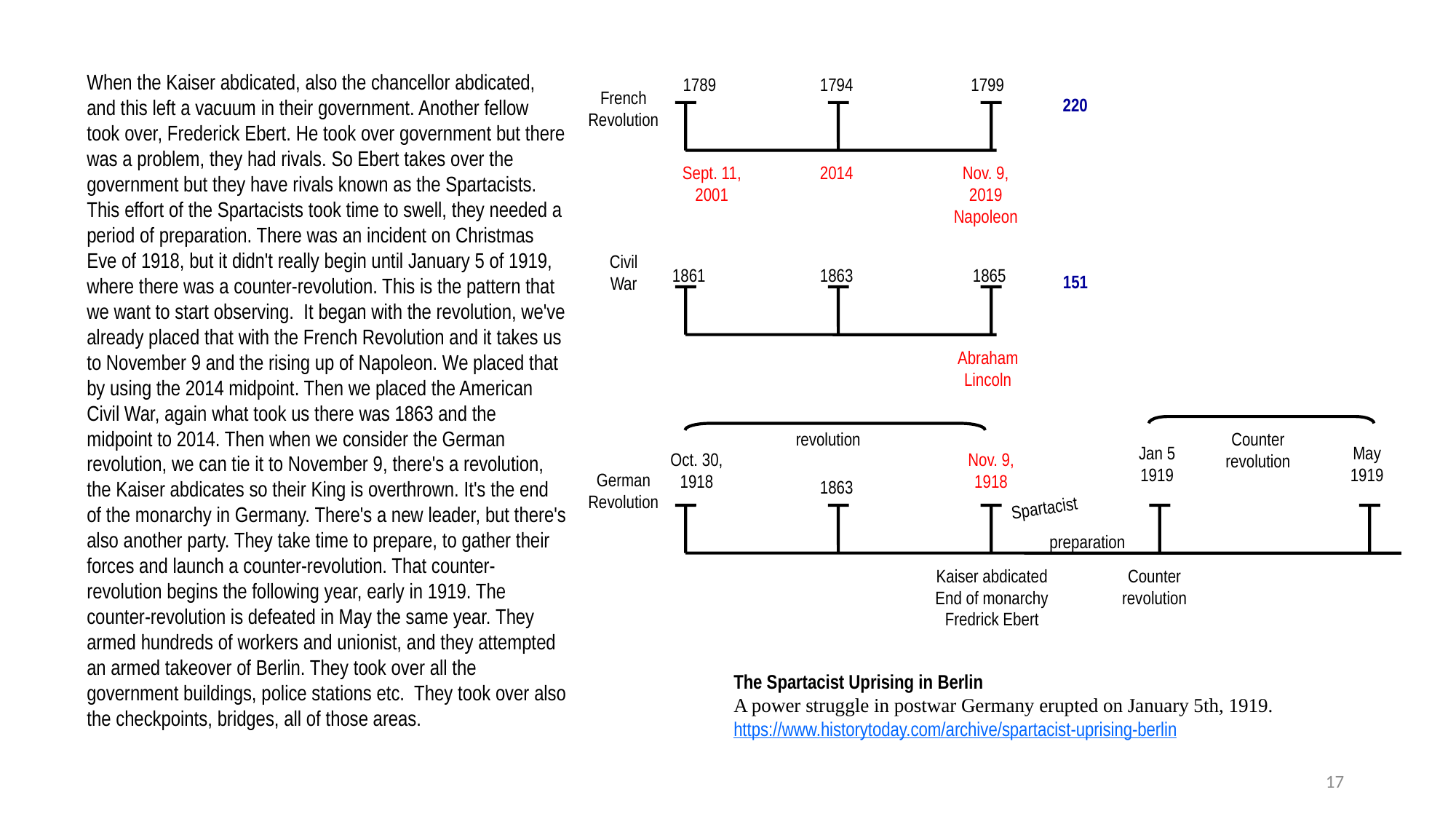

When the Kaiser abdicated, also the chancellor abdicated, and this left a vacuum in their government. Another fellow took over, Frederick Ebert. He took over government but there was a problem, they had rivals. So Ebert takes over the government but they have rivals known as the Spartacists. This effort of the Spartacists took time to swell, they needed a period of preparation. There was an incident on Christmas Eve of 1918, but it didn't really begin until January 5 of 1919, where there was a counter-revolution. This is the pattern that we want to start observing.  It began with the revolution, we've already placed that with the French Revolution and it takes us to November 9 and the rising up of Napoleon. We placed that by using the 2014 midpoint. Then we placed the American Civil War, again what took us there was 1863 and the midpoint to 2014. Then when we consider the German revolution, we can tie it to November 9, there's a revolution, the Kaiser abdicates so their King is overthrown. It's the end of the monarchy in Germany. There's a new leader, but there's also another party. They take time to prepare, to gather their forces and launch a counter-revolution. That counter-revolution begins the following year, early in 1919. The counter-revolution is defeated in May the same year. They armed hundreds of workers and unionist, and they attempted an armed takeover of Berlin. They took over all the government buildings, police stations etc.  They took over also the checkpoints, bridges, all of those areas.

1789
1794
1799
French
Revolution
220

Sept. 11,
2001
2014
Nov. 9,
2019
Napoleon
Civil
War
1861
1863
1865
151

Abraham Lincoln
revolution
Counter
revolution
Jan 5
1919
May
1919
Oct. 30,
1918
Nov. 9,
1918
German
Revolution
1863
Spartacist

preparation

Kaiser abdicated
End of monarchy
Fredrick Ebert
Counter
revolution
The Spartacist Uprising in Berlin
A power struggle in postwar Germany erupted on January 5th, 1919.
https://www.historytoday.com/archive/spartacist-uprising-berlin
17